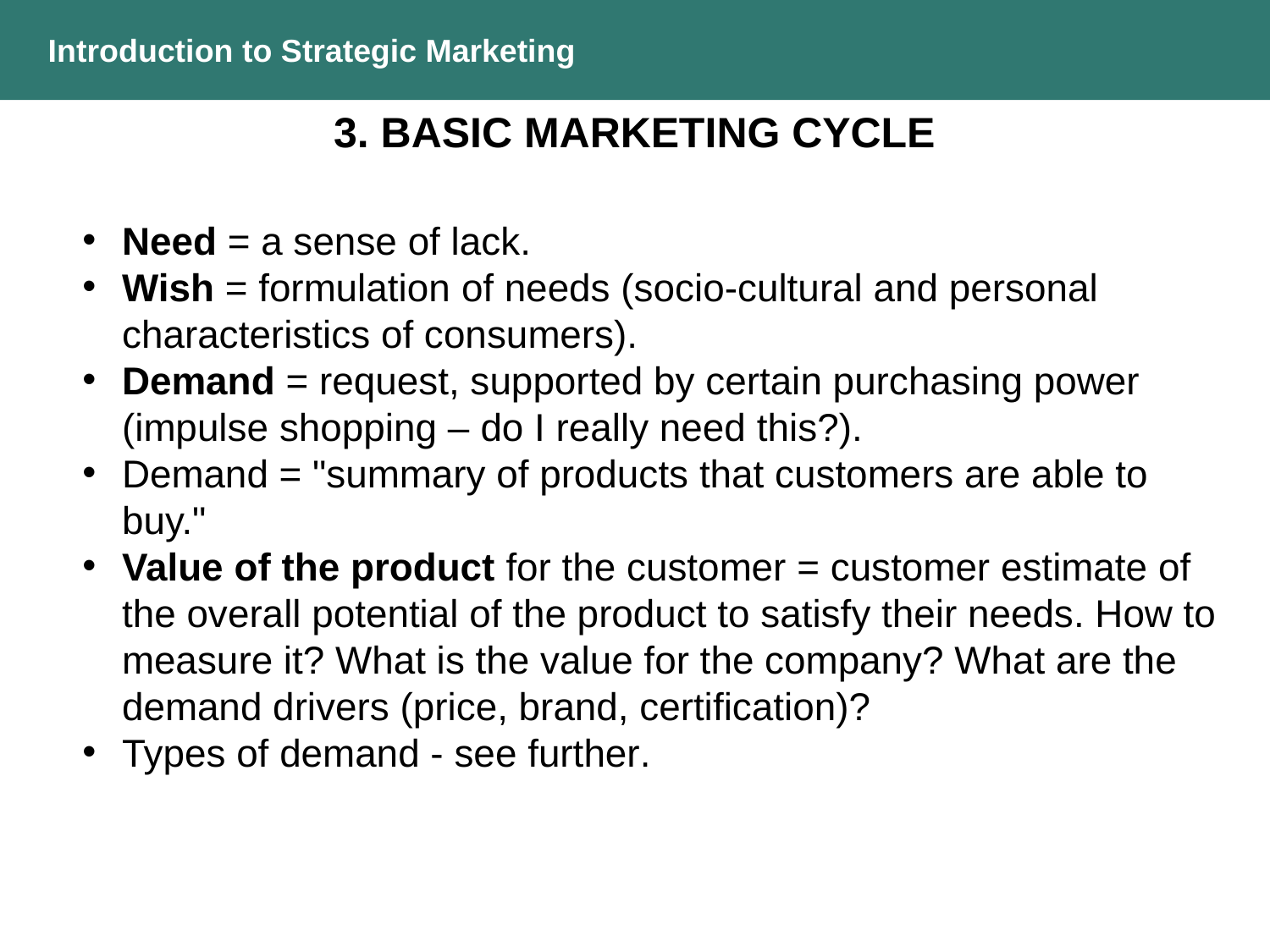

Introduction to Strategic Marketing
3. BASIC MARKETING CYCLE
Need = a sense of lack.
Wish = formulation of needs (socio-cultural and personal characteristics of consumers).
Demand = request, supported by certain purchasing power (impulse shopping – do I really need this?).
Demand = "summary of products that customers are able to buy."
Value of the product for the customer = customer estimate of the overall potential of the product to satisfy their needs. How to measure it? What is the value for the company? What are the demand drivers (price, brand, certification)?
Types of demand - see further.